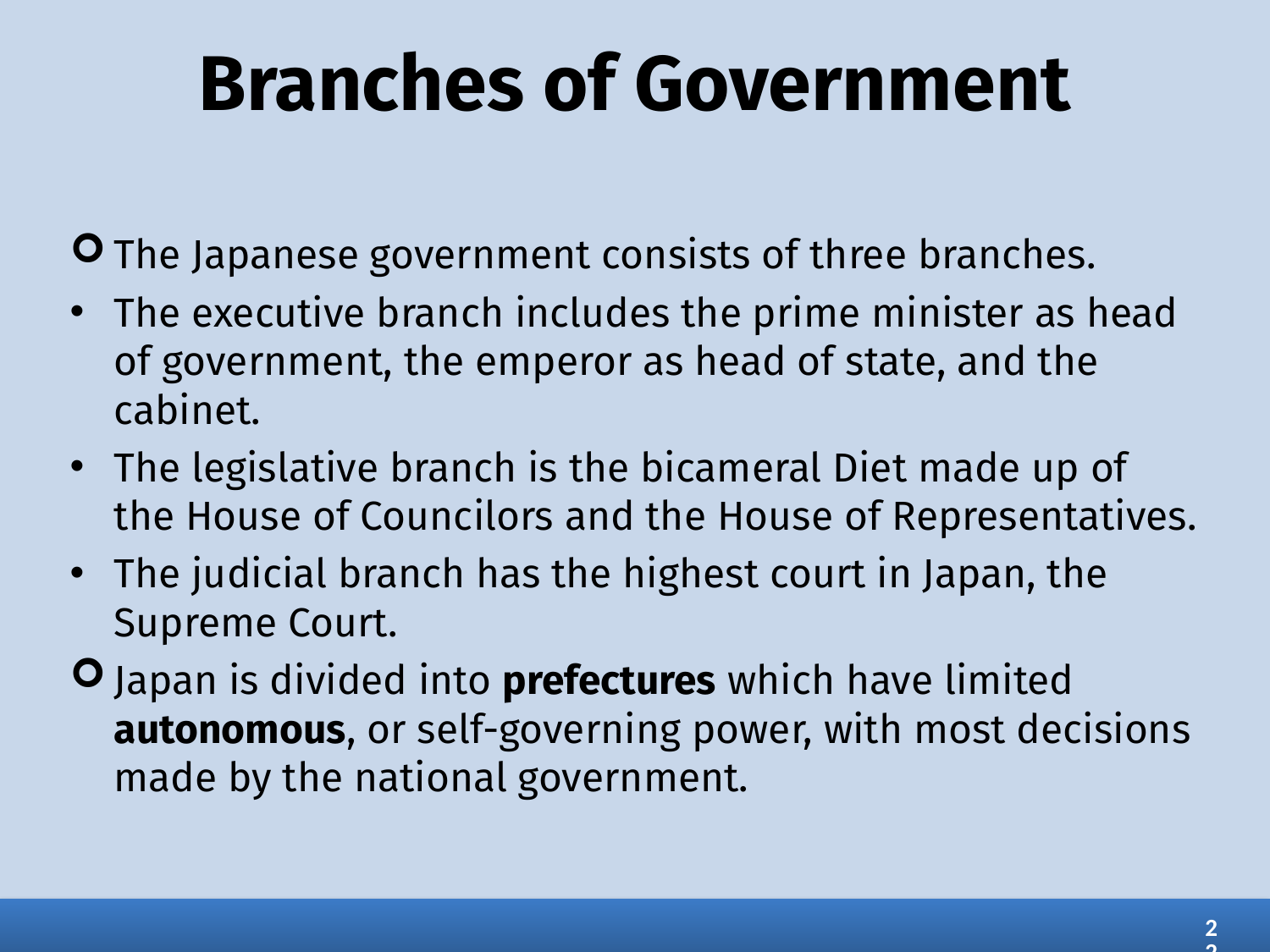

# Branches of Government
The Japanese government consists of three branches.
The executive branch includes the prime minister as head of government, the emperor as head of state, and the cabinet.
The legislative branch is the bicameral Diet made up of the House of Councilors and the House of Representatives.
The judicial branch has the highest court in Japan, the Supreme Court.
Japan is divided into prefectures which have limited autonomous, or self-governing power, with most decisions made by the national government.

22